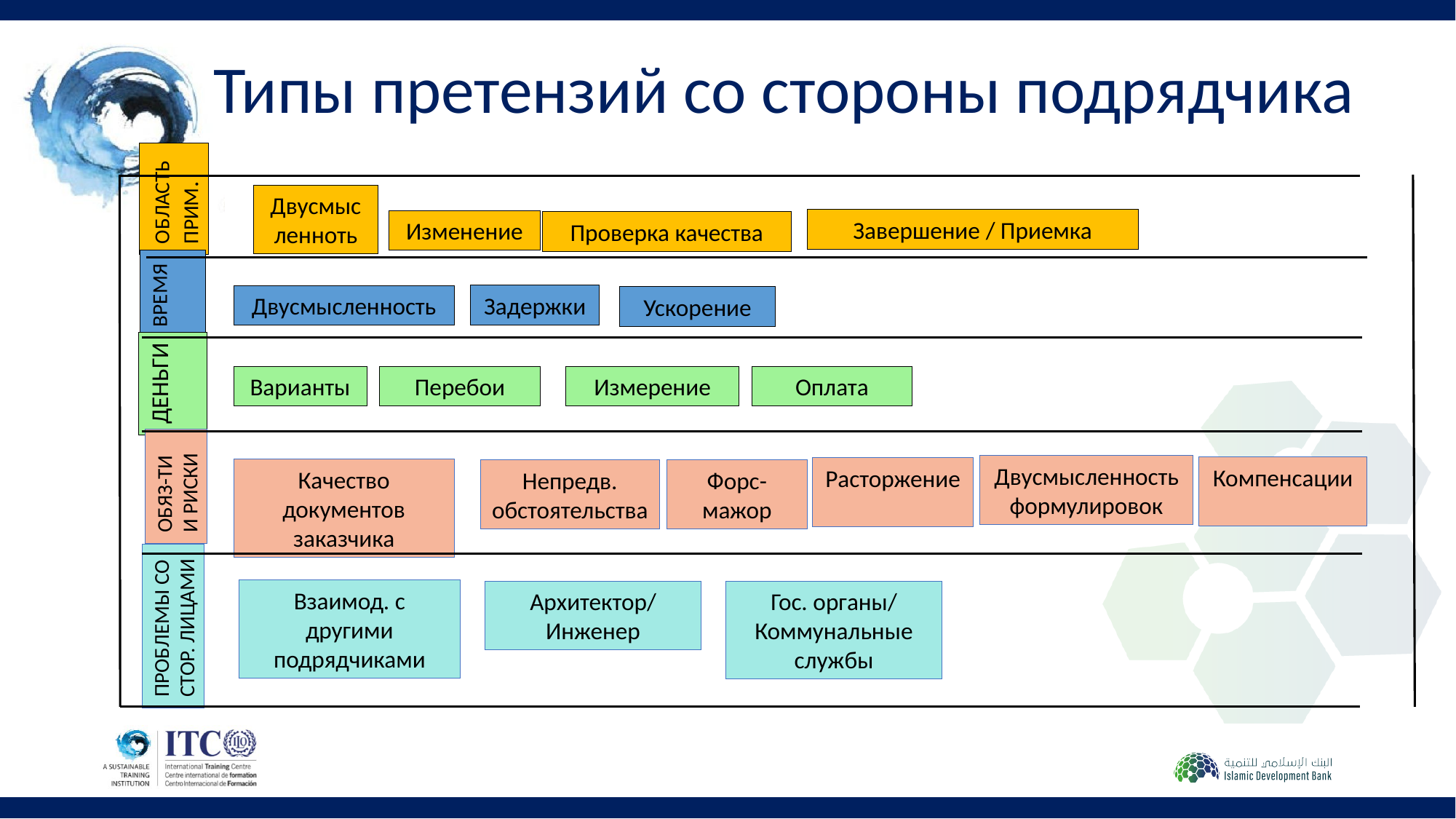

Типы претензий со стороны подрядчика
ОБЛАСТЬ
ПРИМ.
Двусмысленноть
Завершение / Приемка
Изменение
Проверка качества
ВРЕМЯ

Задержки
Двусмысленность
Ускорение
ДЕНЬГИ

Варианты
Перебои
Измерение
Оплата
Двусмысленность формулировок
Компенсации

ОБЯЗ-ТИ И РИСКИ
Расторжение

Качество документов заказчика
Непредв. обстоятельства
Форс-мажор
Взаимод. с другими подрядчиками
Архитектор/
Инженер
Гос. органы/
Коммунальные службы
ПРОБЛЕМЫ СО
СТОР. ЛИЦАМИ